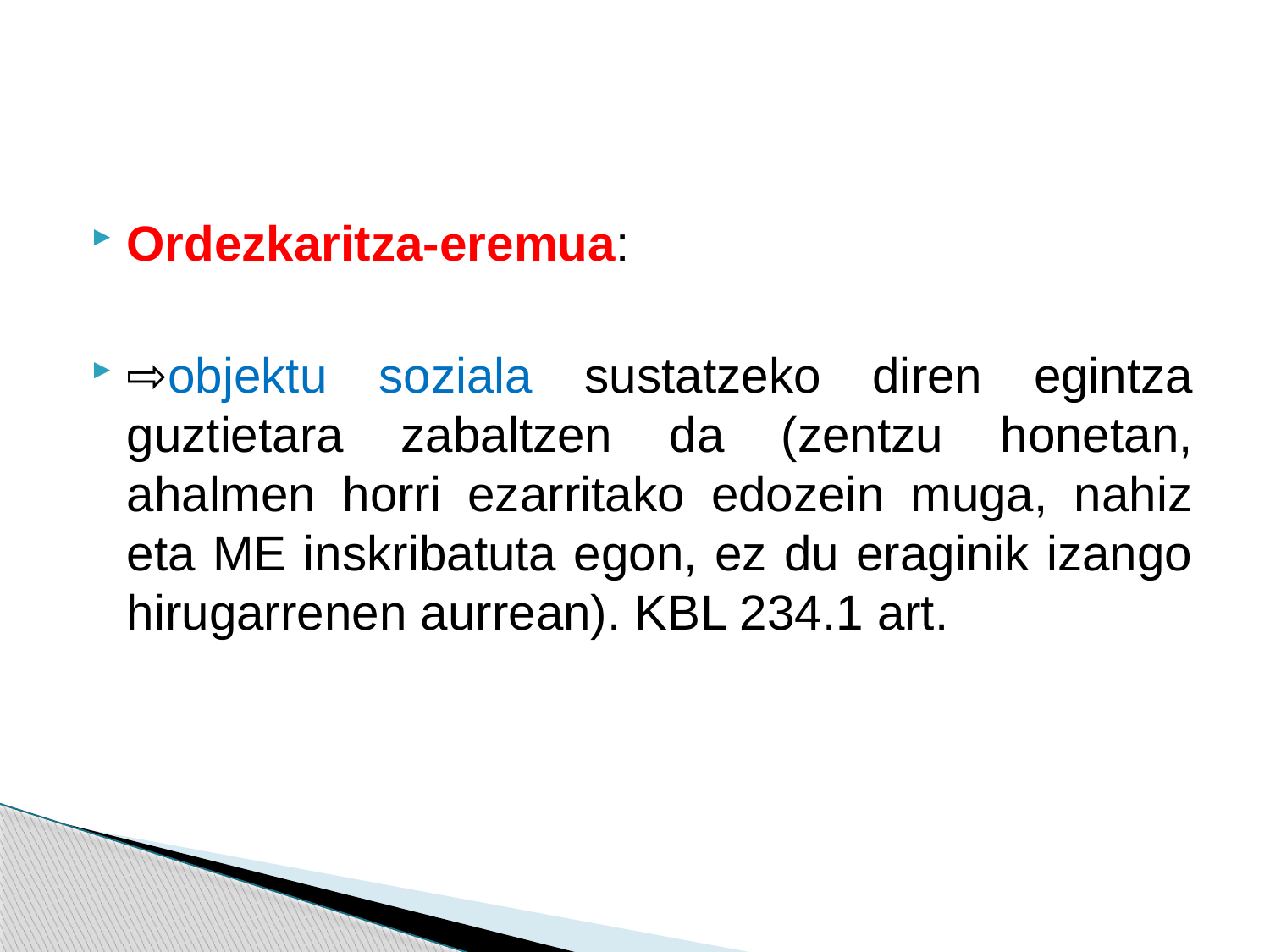

#
Ordezkaritza-eremua:

⇨objektu soziala sustatzeko diren egintza guztietara zabaltzen da (zentzu honetan, ahalmen horri ezarritako edozein muga, nahiz eta ME inskribatuta egon, ez du eraginik izango hirugarrenen aurrean). KBL 234.1 art.